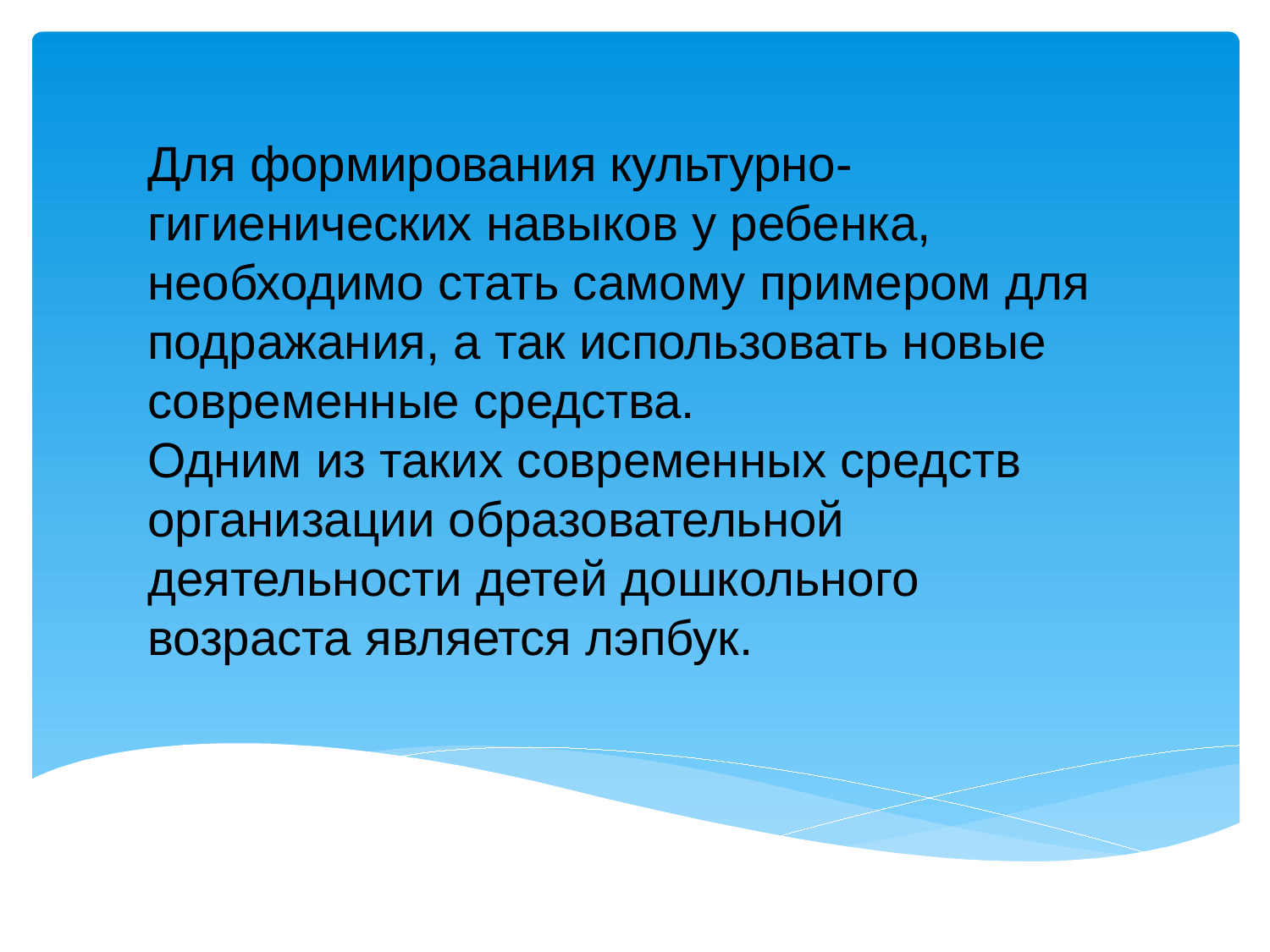

Для формирования культурно- гигиенических навыков у ребенка, необходимо стать самому примером для подражания, а так использовать новые современные средства.
Одним из таких современных средств организации образовательной     деятельности детей дошкольного возраста является лэпбук.

#